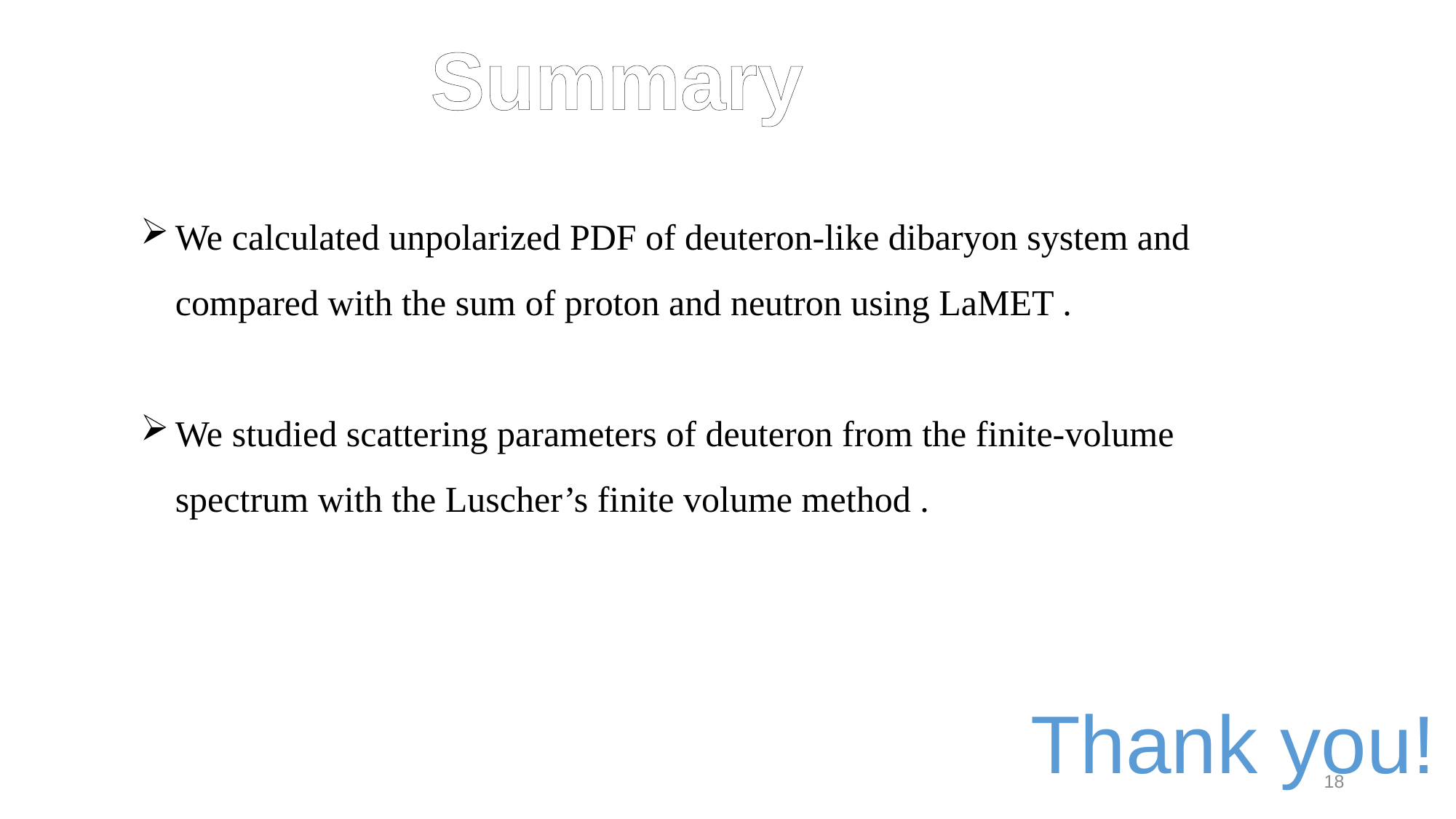

Summary
We calculated unpolarized PDF of deuteron-like dibaryon system and compared with the sum of proton and neutron using LaMET .

We studied scattering parameters of deuteron from the finite-volume spectrum with the Luscher’s finite volume method .

Thank you!
18